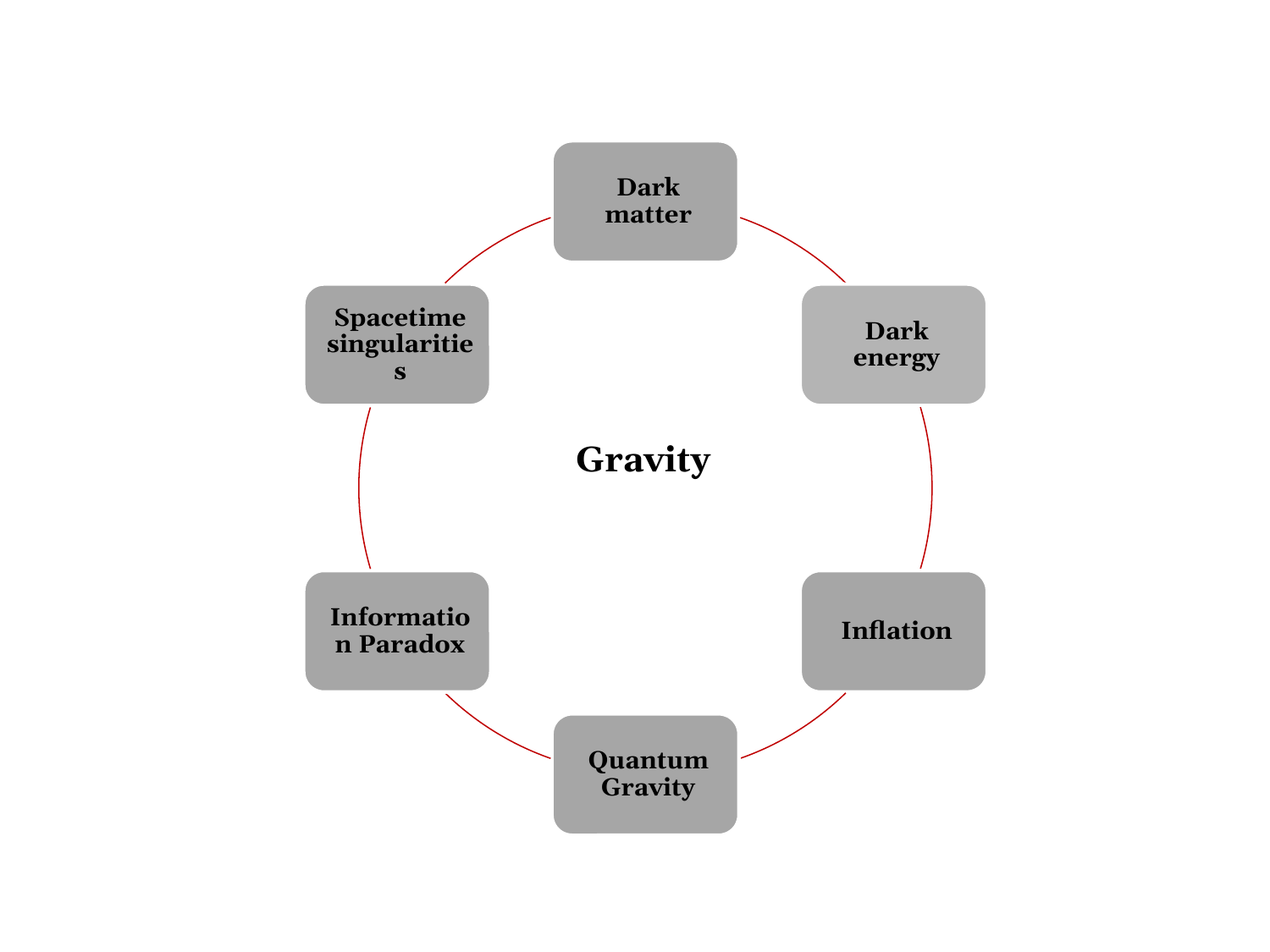

Dark matter
Dark energy
Inflation
Quantum Gravity
Information Paradox
Spacetime singularities
Gravity